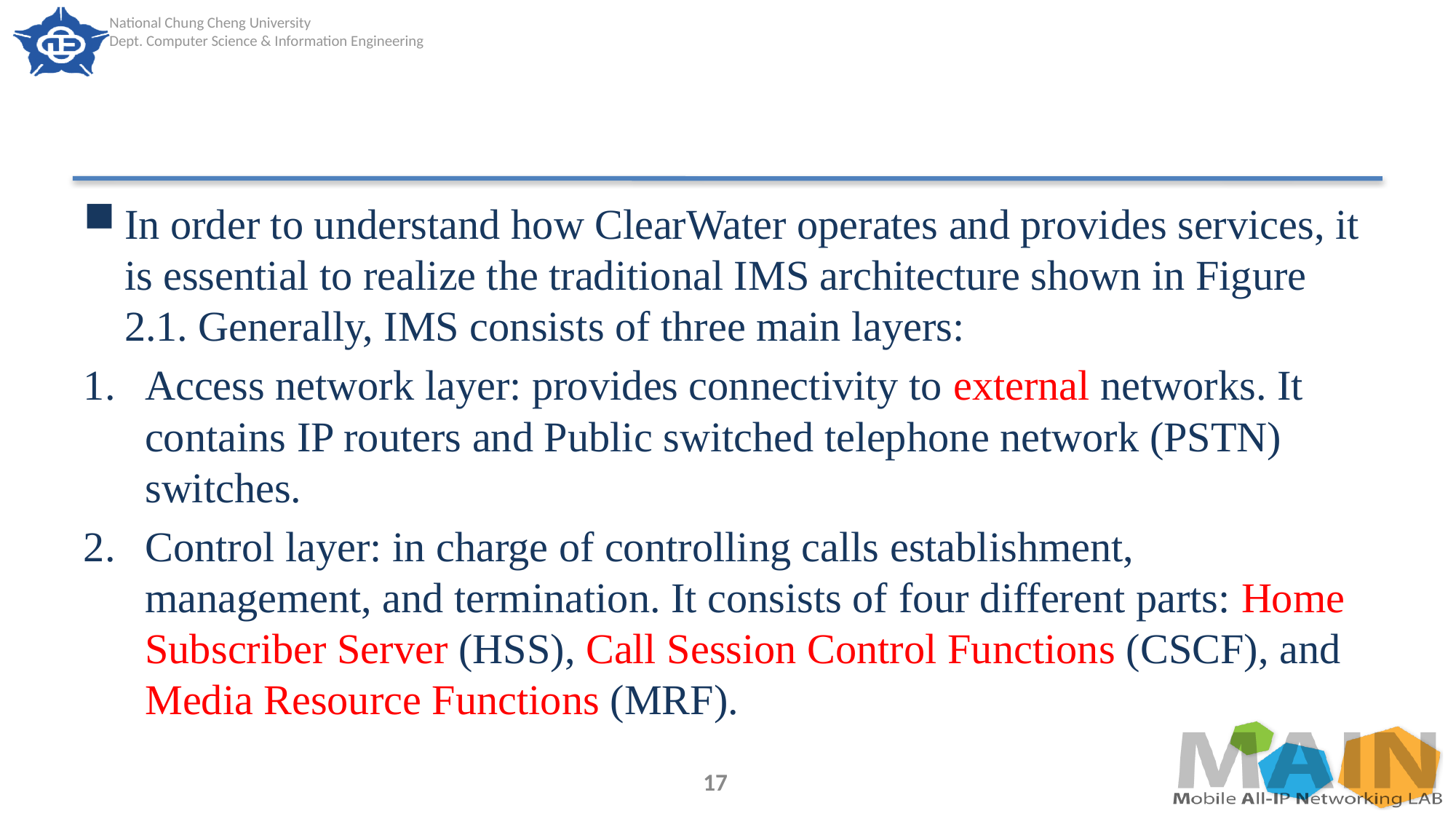

#
In order to understand how ClearWater operates and provides services, it is essential to realize the traditional IMS architecture shown in Figure 2.1. Generally, IMS consists of three main layers:
Access network layer: provides connectivity to external networks. It contains IP routers and Public switched telephone network (PSTN) switches.
Control layer: in charge of controlling calls establishment, management, and termination. It consists of four different parts: Home Subscriber Server (HSS), Call Session Control Functions (CSCF), and Media Resource Functions (MRF).
17